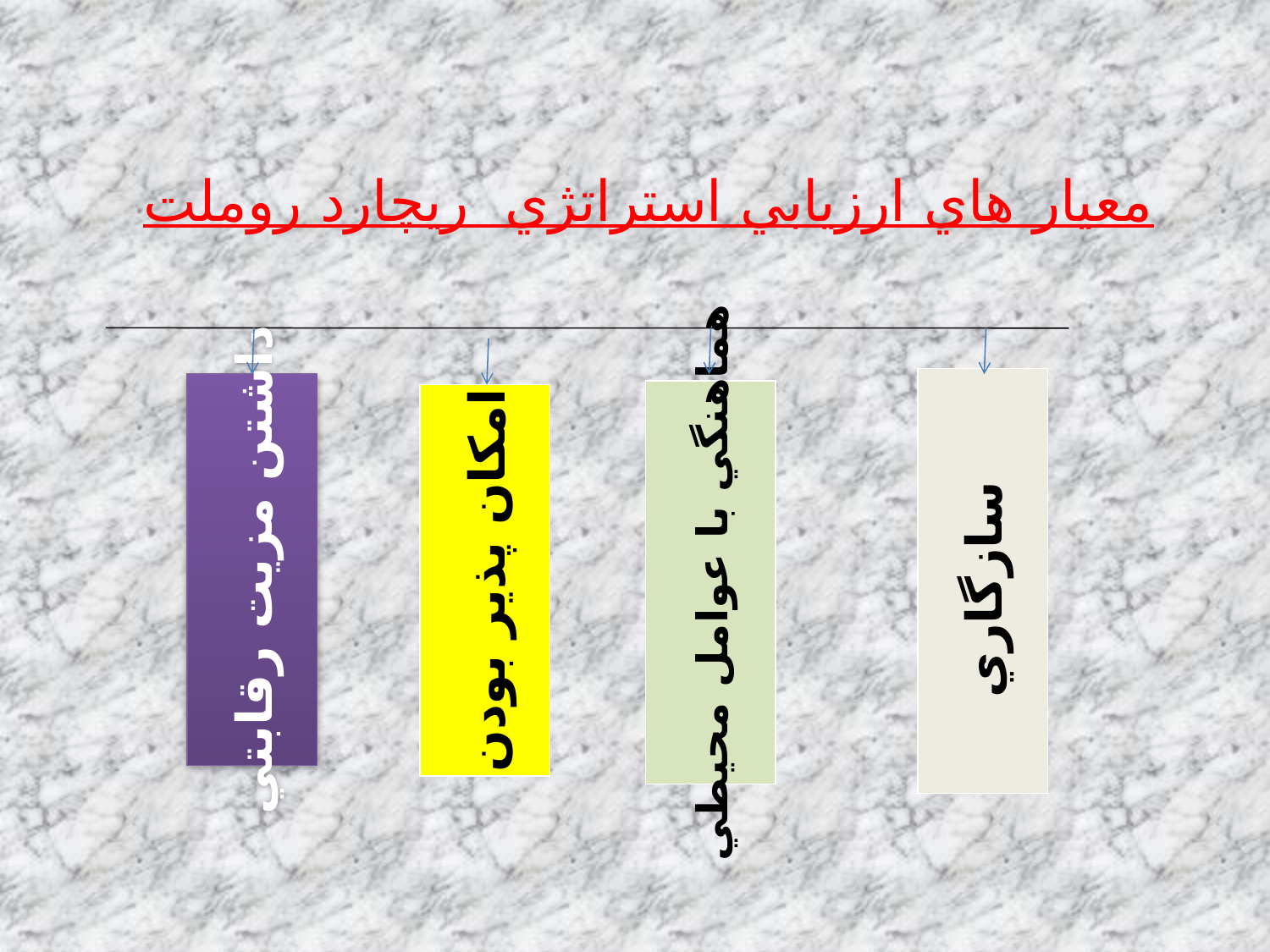

معيار هاي ارزيابي استراتژي  ريچارد روملت
سازگاري
داشتن مزيت رقابتي
هماهنگي با عوامل محيطي
امكان پذير بودن